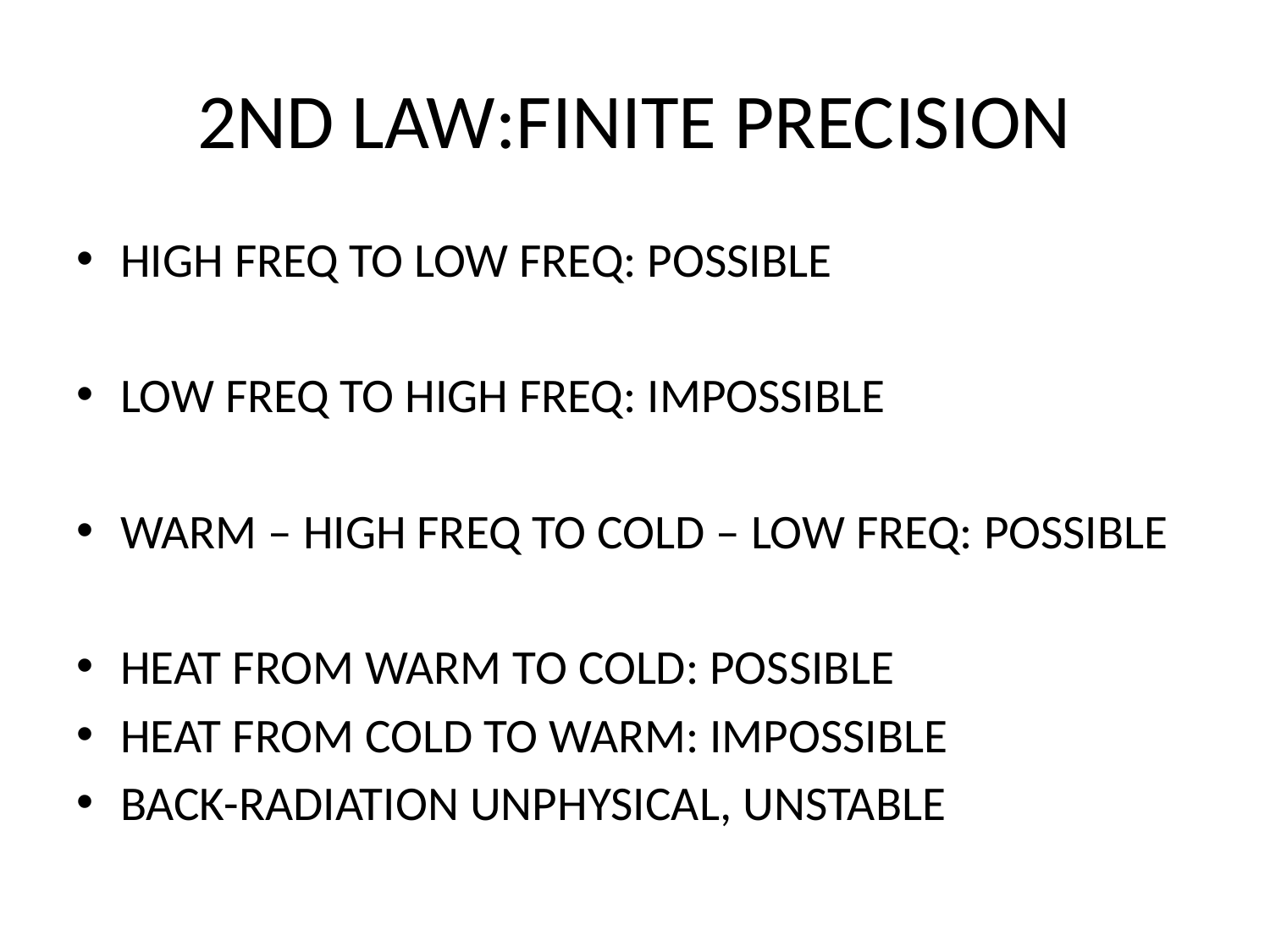

# 2ND LAW:FINITE PRECISION
HIGH FREQ TO LOW FREQ: POSSIBLE

LOW FREQ TO HIGH FREQ: IMPOSSIBLE

WARM – HIGH FREQ TO COLD – LOW FREQ: POSSIBLE

HEAT FROM WARM TO COLD: POSSIBLE
HEAT FROM COLD TO WARM: IMPOSSIBLE
BACK-RADIATION UNPHYSICAL, UNSTABLE